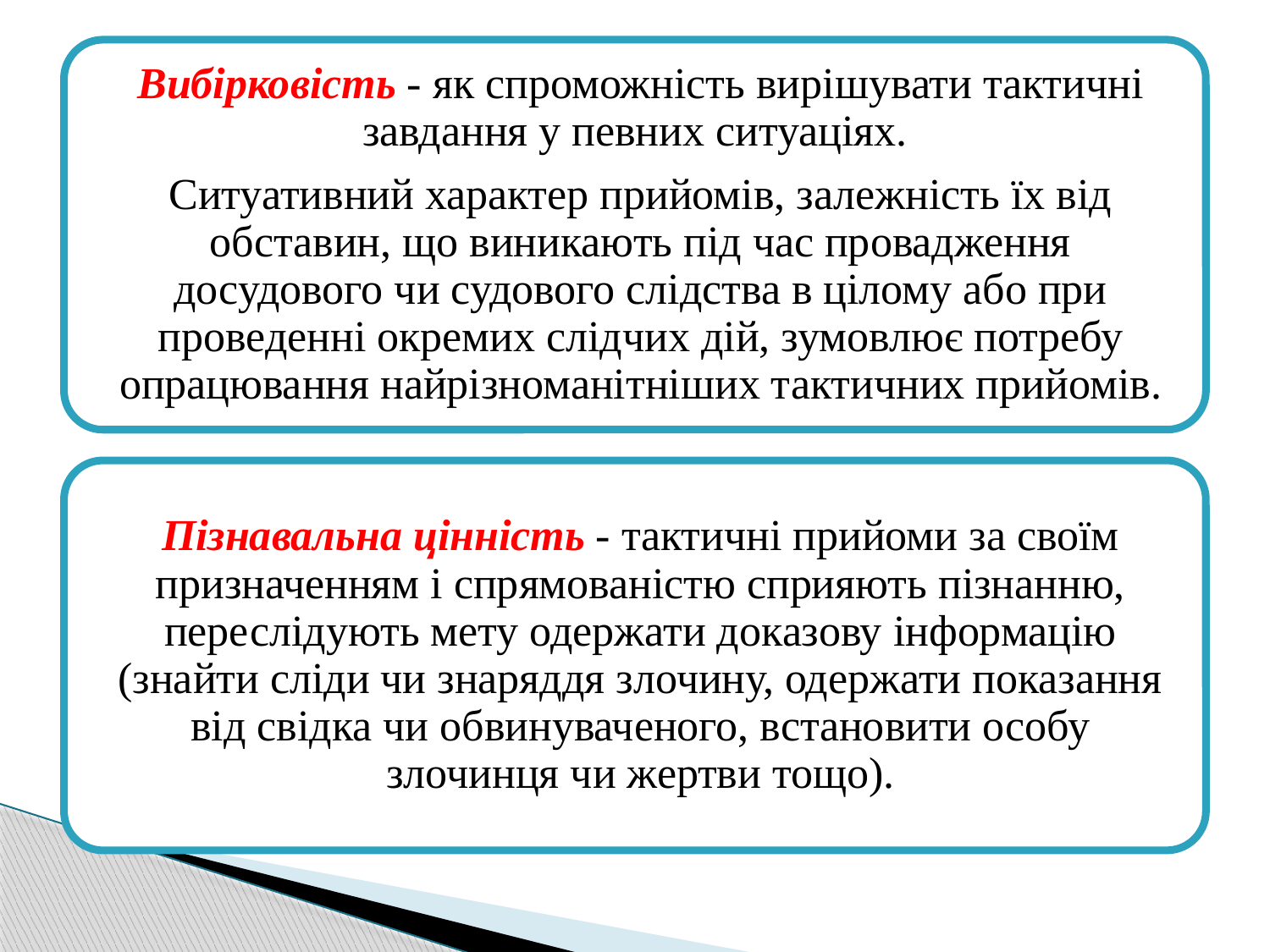

Вибірковість - як спроможність вирішувати тактичні завдання у певних ситуаціях.
Ситуативний характер прийомів, залежність їх від обставин, що виникають під час провадження досудового чи судового слідства в цілому або при проведенні окремих слідчих дій, зумовлює потребу опрацювання найрізноманітніших тактичних прийомів.
Пізнавальна цінність - тактичні прийоми за своїм призначенням і спрямованістю сприяють пізнанню, переслідують мету одержати доказову інформацію (знайти сліди чи знаряддя злочину, одержати показання від свідка чи обвинуваченого, встановити особу злочинця чи жертви тощо).